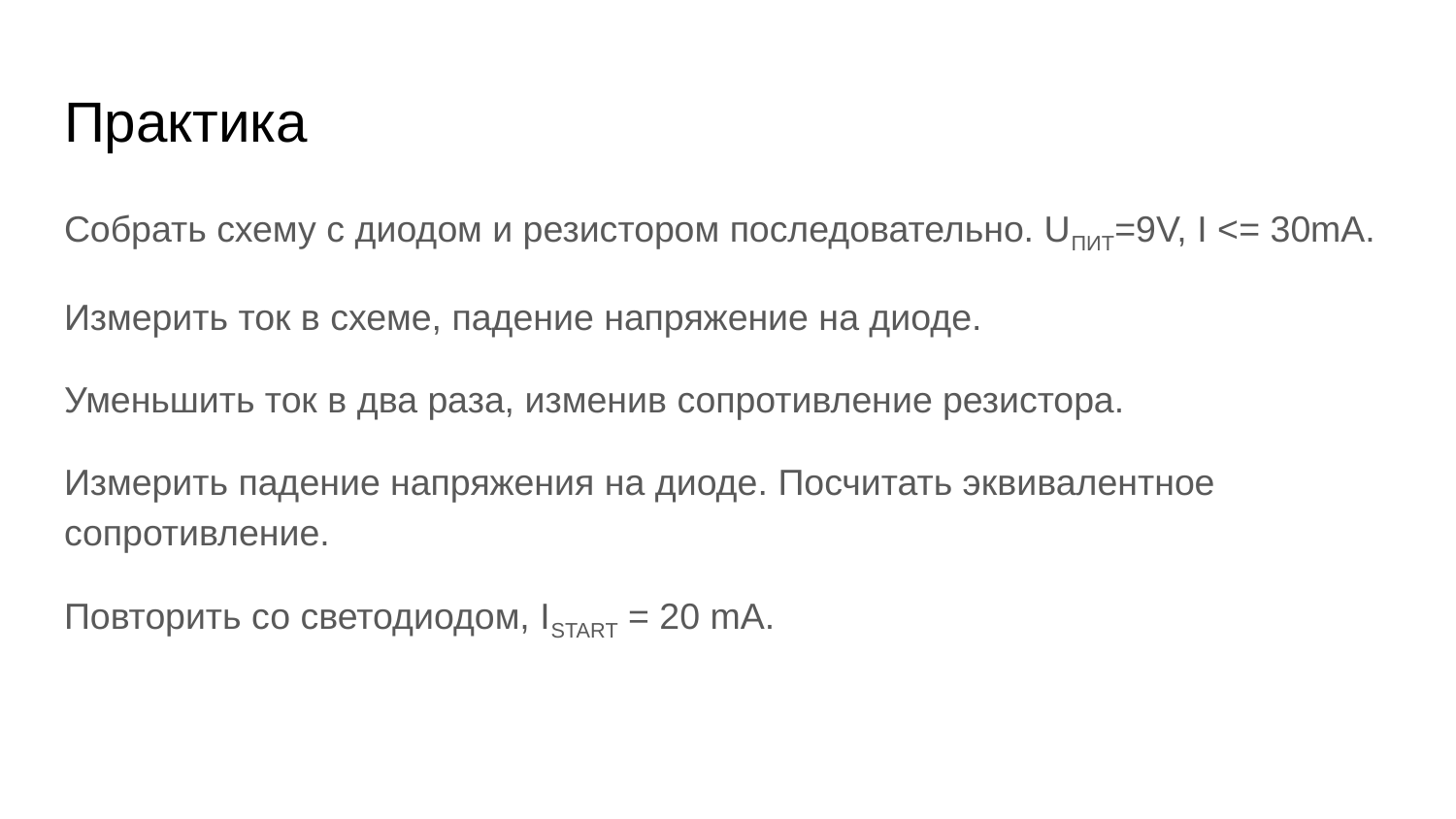

# Практика
Собрать схему с диодом и резистором последовательно. UПИТ=9V, I <= 30mA.
Измерить ток в схеме, падение напряжение на диоде.
Уменьшить ток в два раза, изменив сопротивление резистора.
Измерить падение напряжения на диоде. Посчитать эквивалентное сопротивление.
Повторить со светодиодом, ISTART = 20 mA.